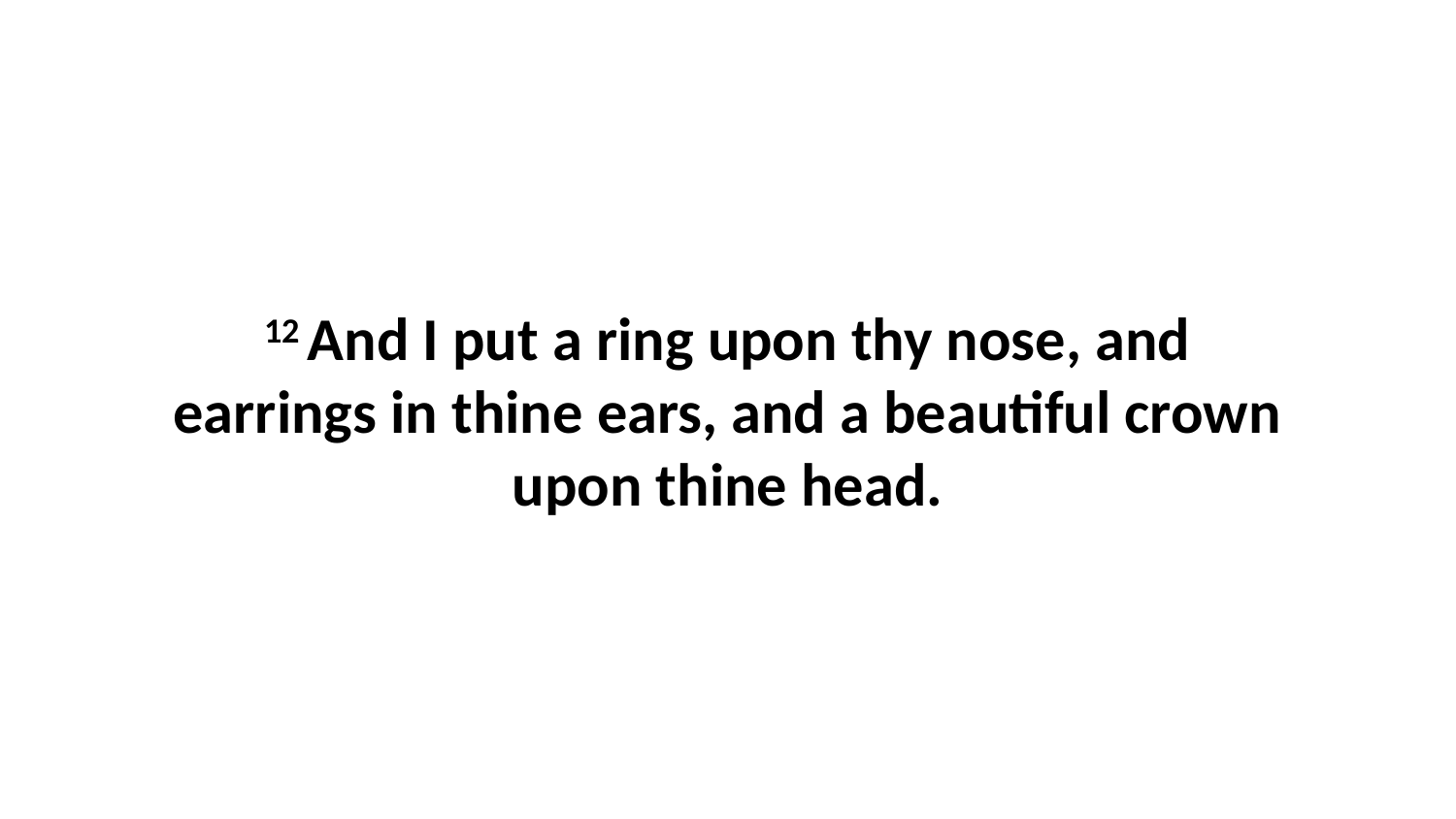

12 And I put a ring upon thy nose, and earrings in thine ears, and a beautiful crown upon thine head.